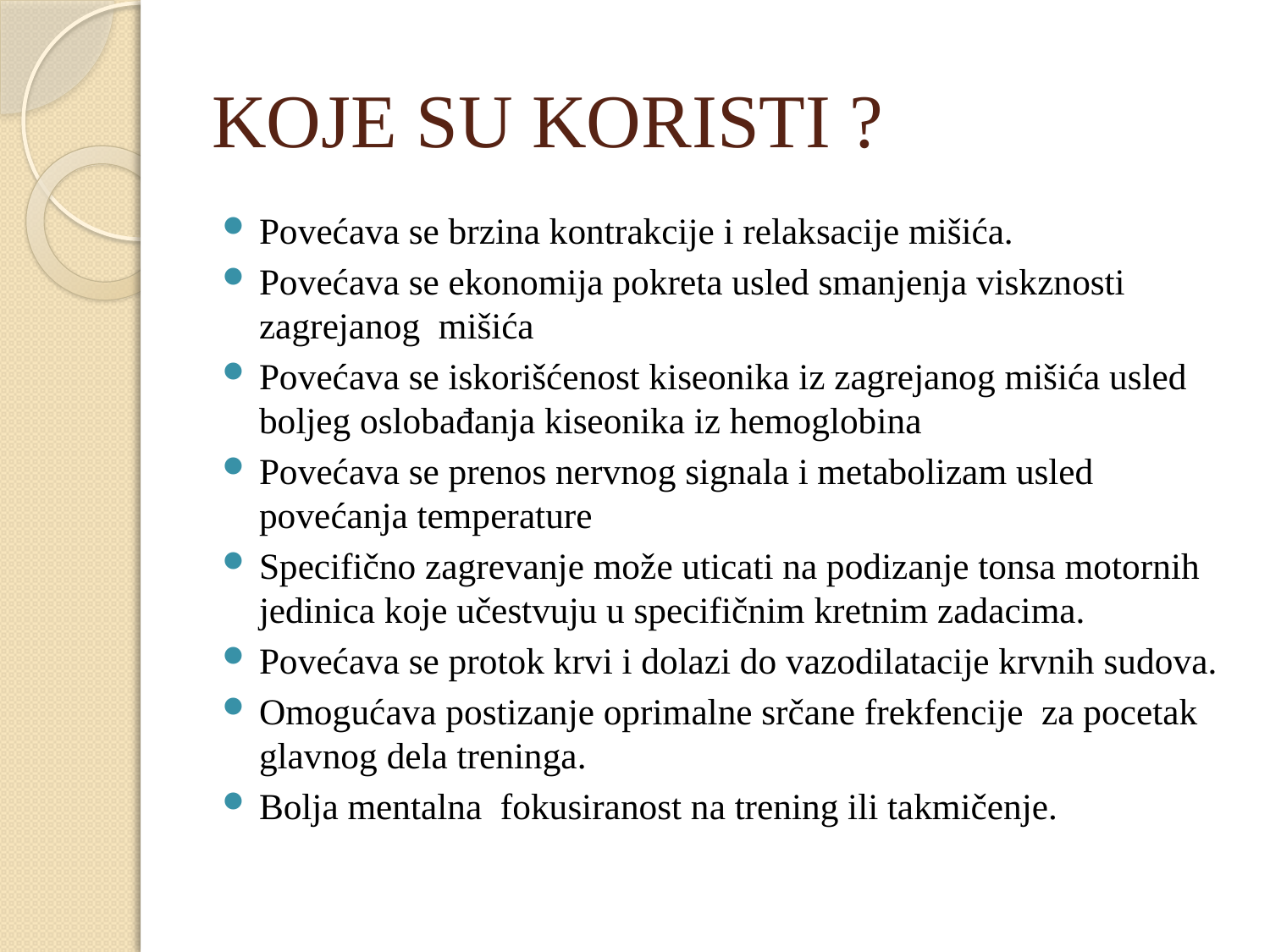

# KOJE SU KORISTI ?
Povećava se brzina kontrakcije i relaksacije mišića.
Povećava se ekonomija pokreta usled smanjenja viskznosti  zagrejanog  mišića
Povećava se iskorišćenost kiseonika iz zagrejanog mišića usled boljeg oslobađanja kiseonika iz hemoglobina
Povećava se prenos nervnog signala i metabolizam usled povećanja temperature
Specifično zagrevanje može uticati na podizanje tonsa motornih jedinica koje učestvuju u specifičnim kretnim zadacima.
Povećava se protok krvi i dolazi do vazodilatacije krvnih sudova.
Omogućava postizanje oprimalne srčane frekfencije  za pocetak glavnog dela treninga.
Bolja mentalna  fokusiranost na trening ili takmičenje.